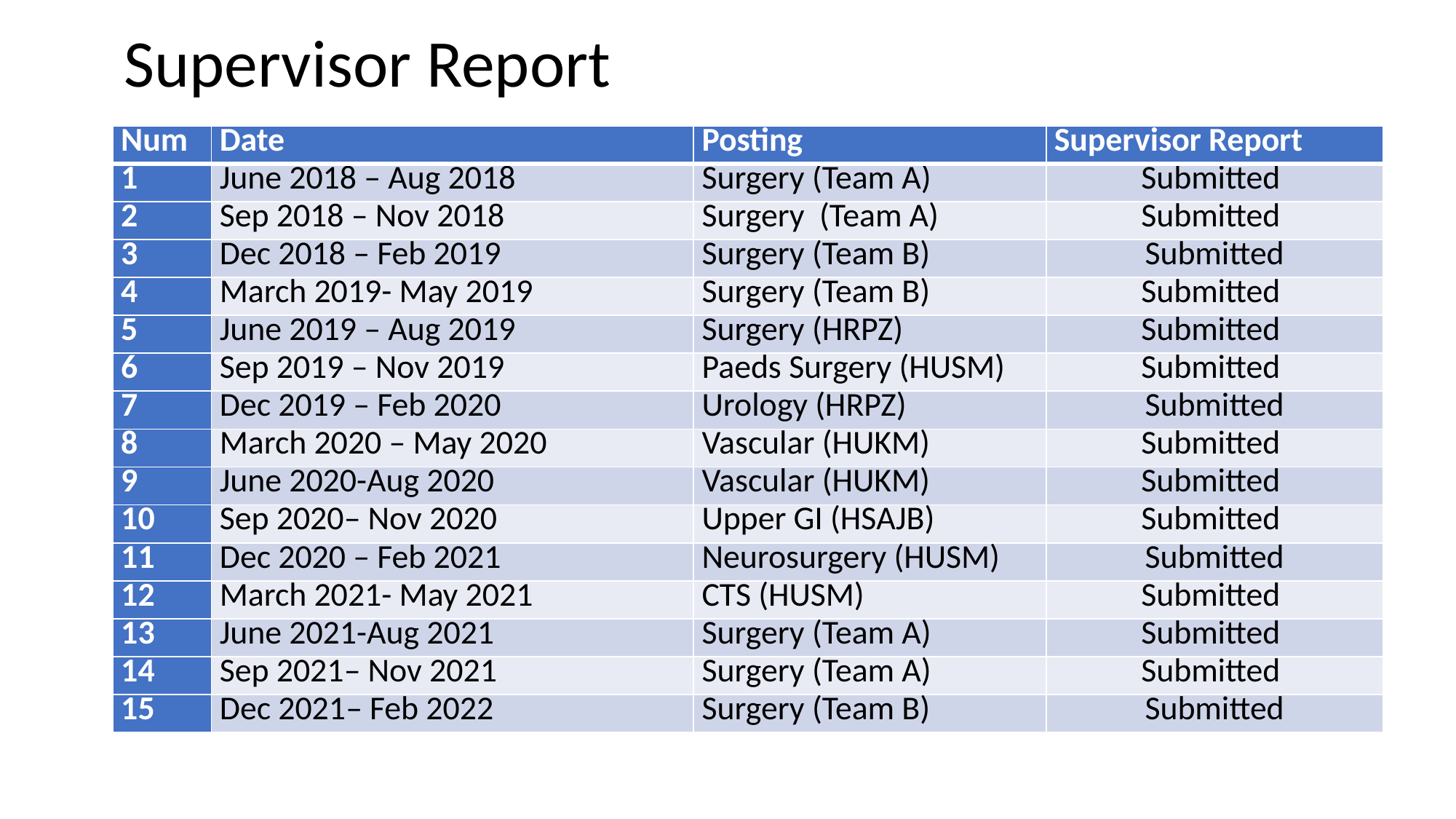

# Supervisor Report
| Num | Date | Posting | Supervisor Report |
| --- | --- | --- | --- |
| 1 | June 2018 – Aug 2018 | Surgery (Team A) | Submitted |
| 2 | Sep 2018 – Nov 2018 | Surgery (Team A) | Submitted |
| 3 | Dec 2018 – Feb 2019 | Surgery (Team B) | Submitted |
| 4 | March 2019- May 2019 | Surgery (Team B) | Submitted |
| 5 | June 2019 – Aug 2019 | Surgery (HRPZ) | Submitted |
| 6 | Sep 2019 – Nov 2019 | Paeds Surgery (HUSM) | Submitted |
| 7 | Dec 2019 – Feb 2020 | Urology (HRPZ) | Submitted |
| 8 | March 2020 – May 2020 | Vascular (HUKM) | Submitted |
| 9 | June 2020-Aug 2020 | Vascular (HUKM) | Submitted |
| 10 | Sep 2020– Nov 2020 | Upper GI (HSAJB) | Submitted |
| 11 | Dec 2020 – Feb 2021 | Neurosurgery (HUSM) | Submitted |
| 12 | March 2021- May 2021 | CTS (HUSM) | Submitted |
| 13 | June 2021-Aug 2021 | Surgery (Team A) | Submitted |
| 14 | Sep 2021– Nov 2021 | Surgery (Team A) | Submitted |
| 15 | Dec 2021– Feb 2022 | Surgery (Team B) | Submitted |